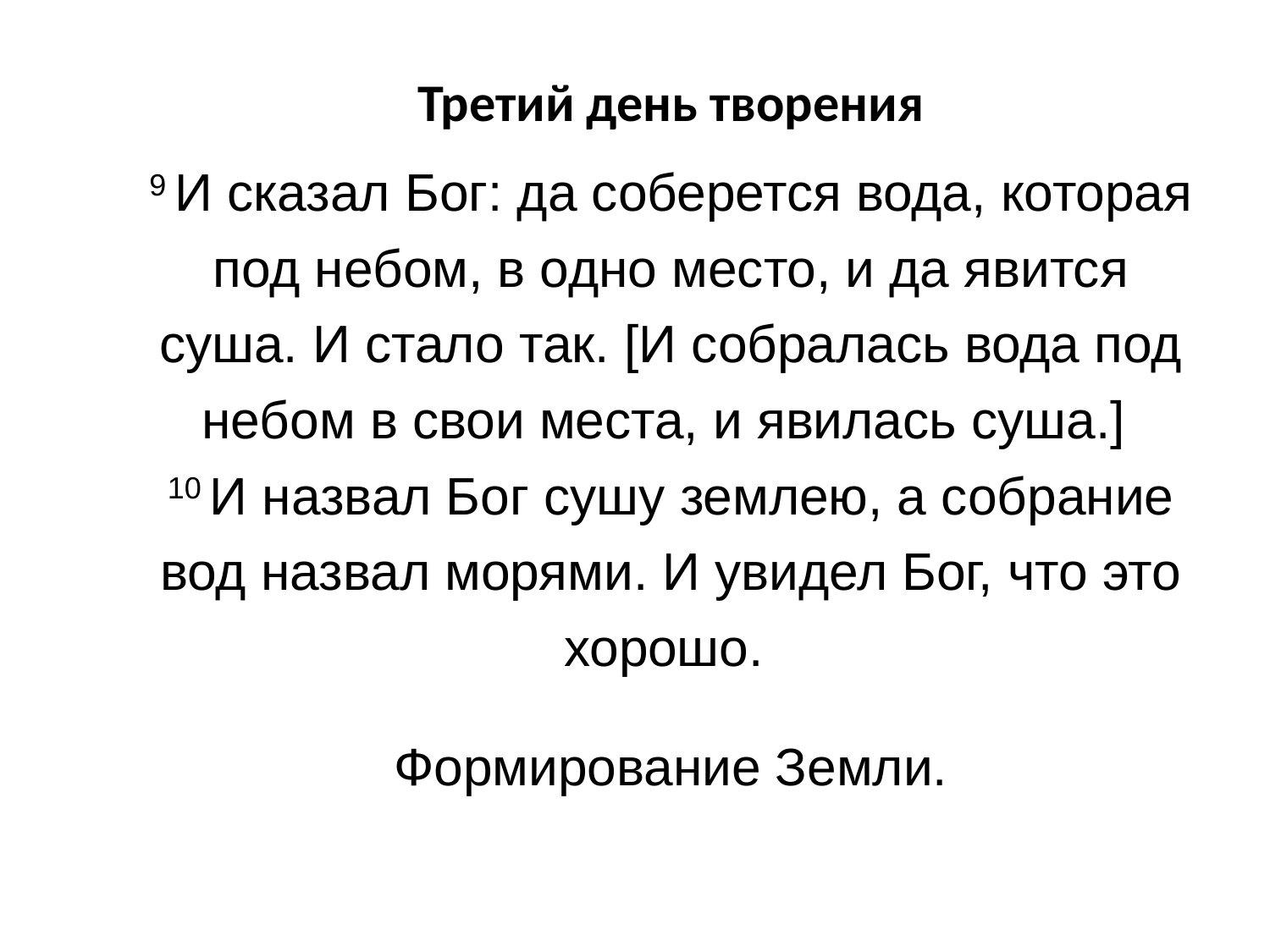

Третий день творения
9 И сказал Бог: да соберется вода, которая под небом, в одно место, и да явится суша. И стало так. [И собралась вода под небом в свои места, и явилась суша.]
10 И назвал Бог сушу землею, а собрание вод назвал морями. И увидел Бог, что это хорошо.
Формирование Земли.